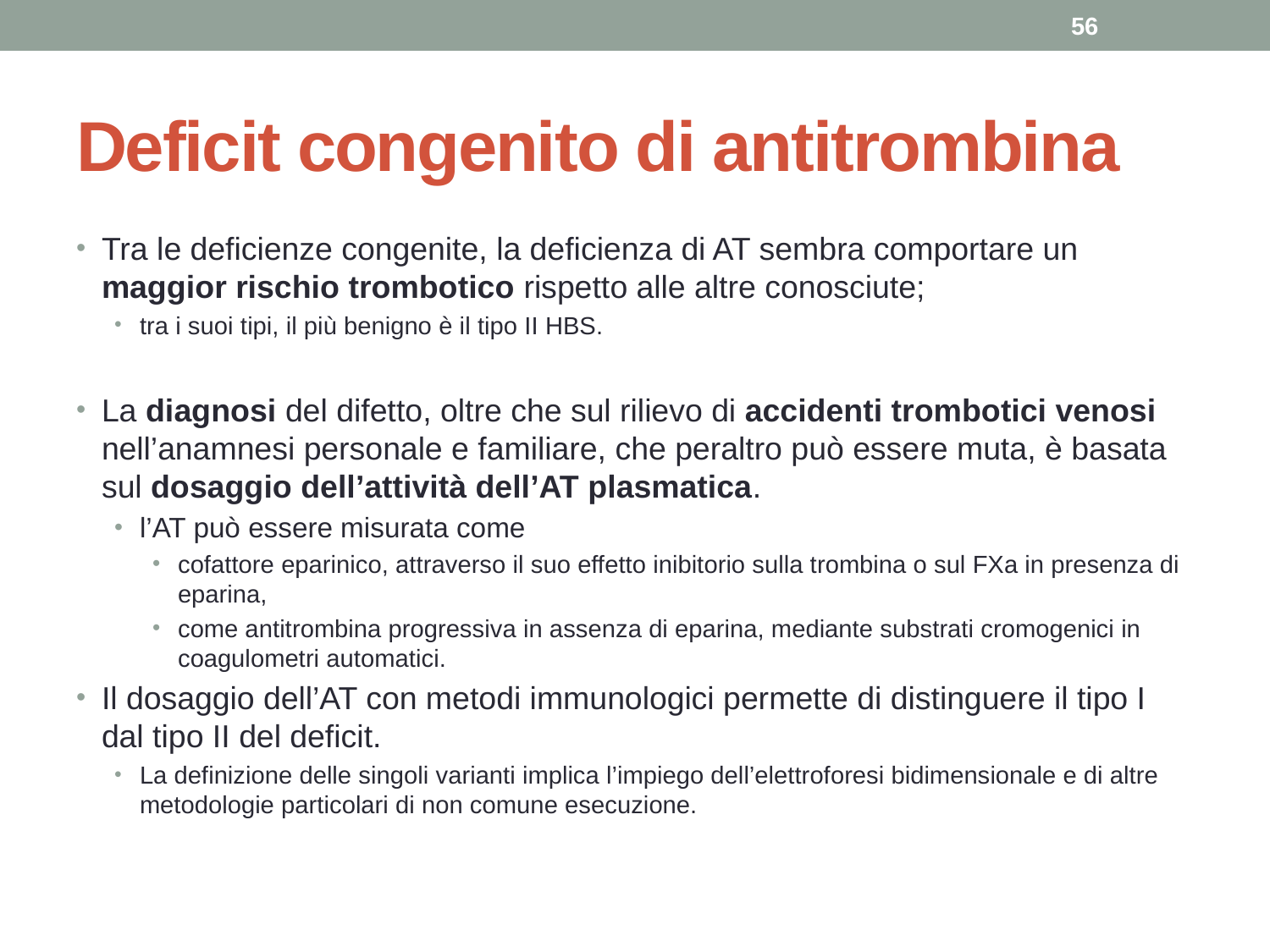

56
# Deficit congenito di antitrombina
Tra le deficienze congenite, la deficienza di AT sembra comportare un maggior rischio trombotico rispetto alle altre conosciute;
tra i suoi tipi, il più benigno è il tipo II HBS.

La diagnosi del difetto, oltre che sul rilievo di accidenti trombotici venosi nell’anamnesi personale e familiare, che peraltro può essere muta, è basata sul dosaggio dell’attività dell’AT plasmatica.
l’AT può essere misurata come
cofattore eparinico, attraverso il suo effetto inibitorio sulla trombina o sul FXa in presenza di eparina,
come antitrombina progressiva in assenza di eparina, mediante substrati cromogenici in coagulometri automatici.
Il dosaggio dell’AT con metodi immunologici permette di distinguere il tipo I dal tipo II del deficit.
La definizione delle singoli varianti implica l’impiego dell’elettroforesi bidimensionale e di altre metodologie particolari di non comune esecuzione.